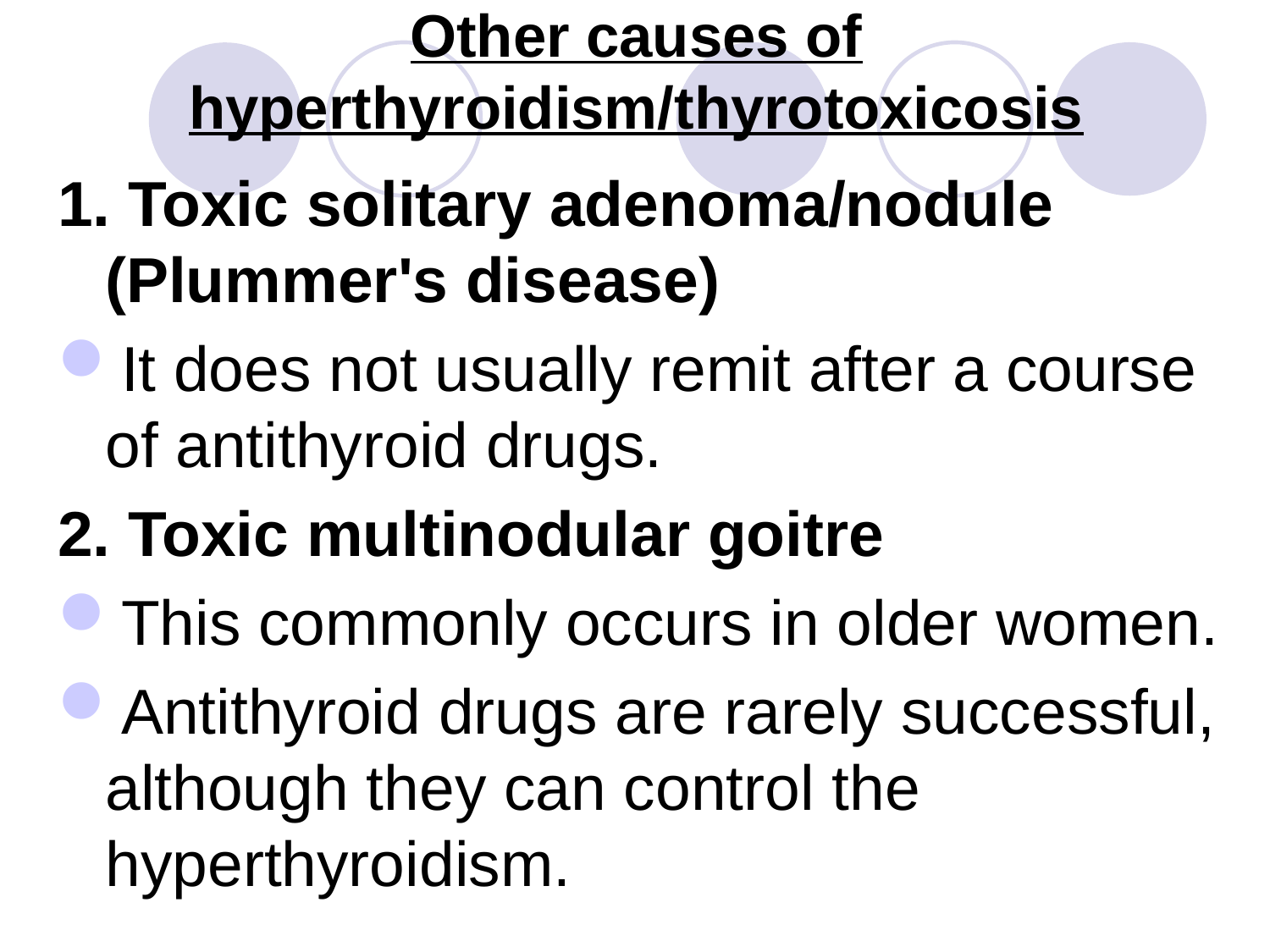

# Other causes of hyperthyroidism/thyrotoxicosis
1. Toxic solitary adenoma/nodule (Plummer's disease)
It does not usually remit after a course of antithyroid drugs.
2. Toxic multinodular goitre
This commonly occurs in older women.
Antithyroid drugs are rarely successful, although they can control the hyperthyroidism.